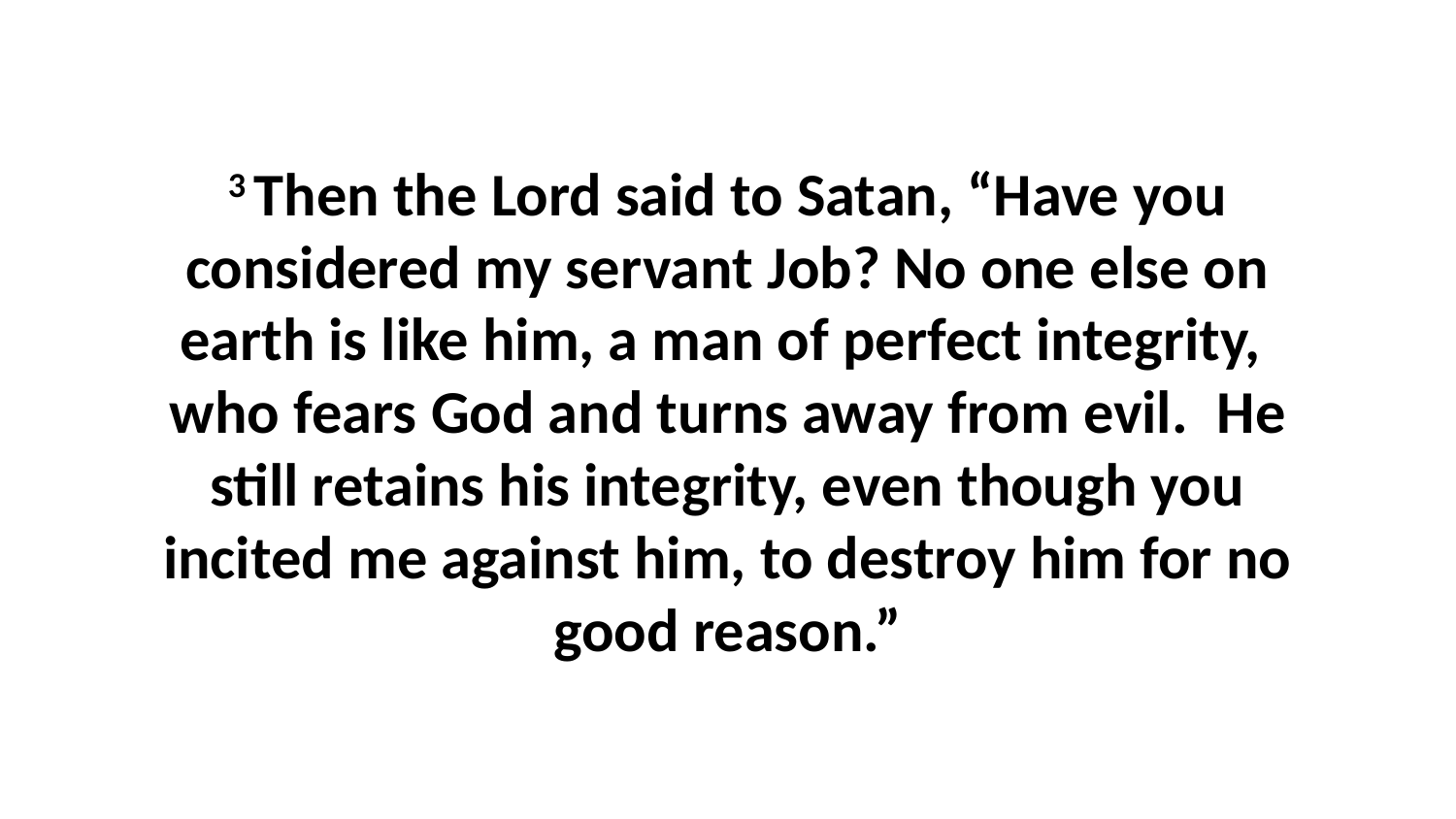

3 Then the Lord said to Satan, “Have you considered my servant Job? No one else on earth is like him, a man of perfect integrity,  who fears God and turns away from evil.  He still retains his integrity, even though you incited me against him, to destroy him for no good reason.”